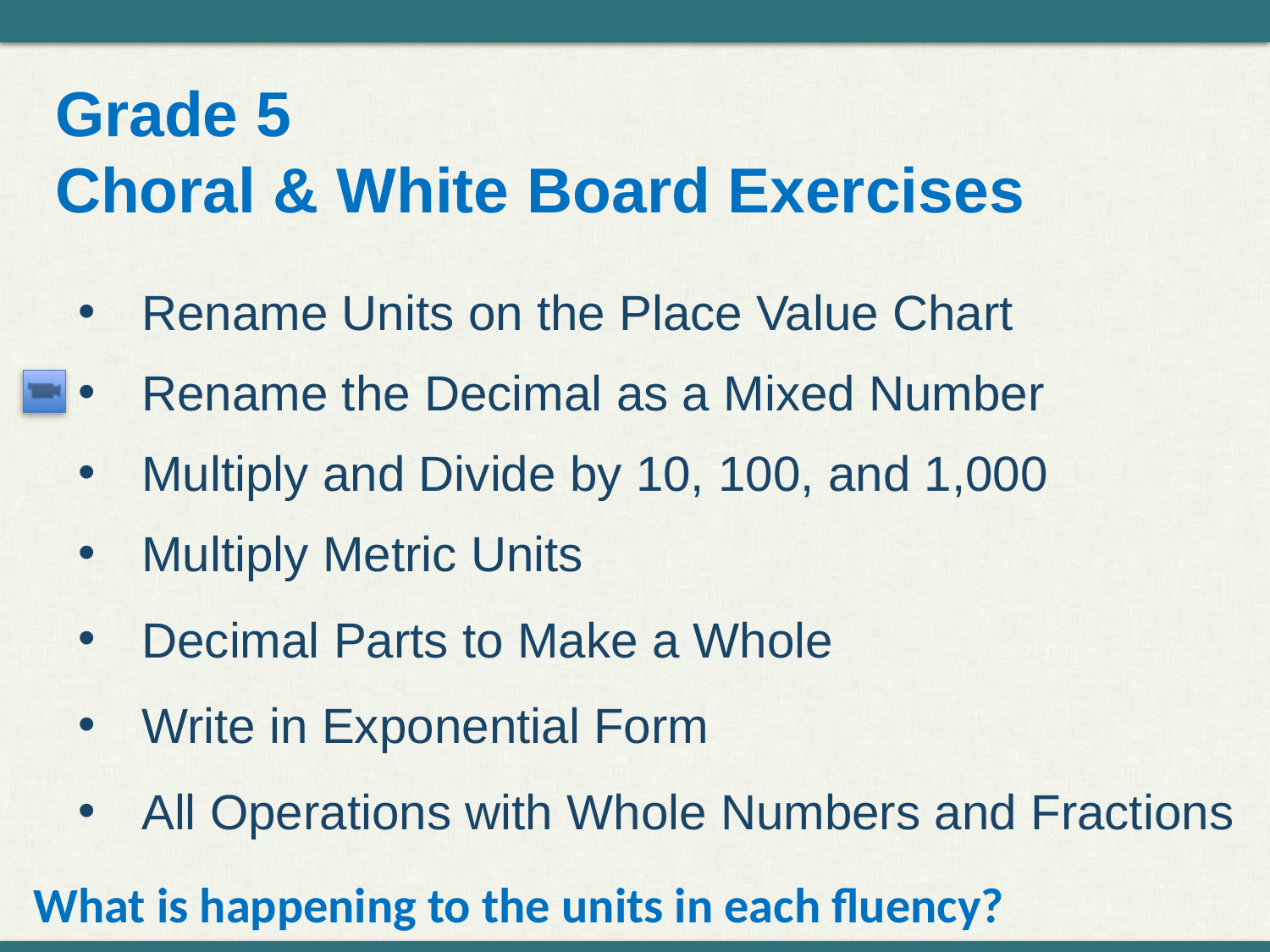

# Grade 5 Choral & White Board Exercises
Rename Units on the Place Value Chart
Rename the Decimal as a Mixed Number
Multiply and Divide by 10, 100, and 1,000
Multiply Metric Units
Decimal Parts to Make a Whole
Write in Exponential Form
All Operations with Whole Numbers and Fractions

What is happening to the units in each fluency?